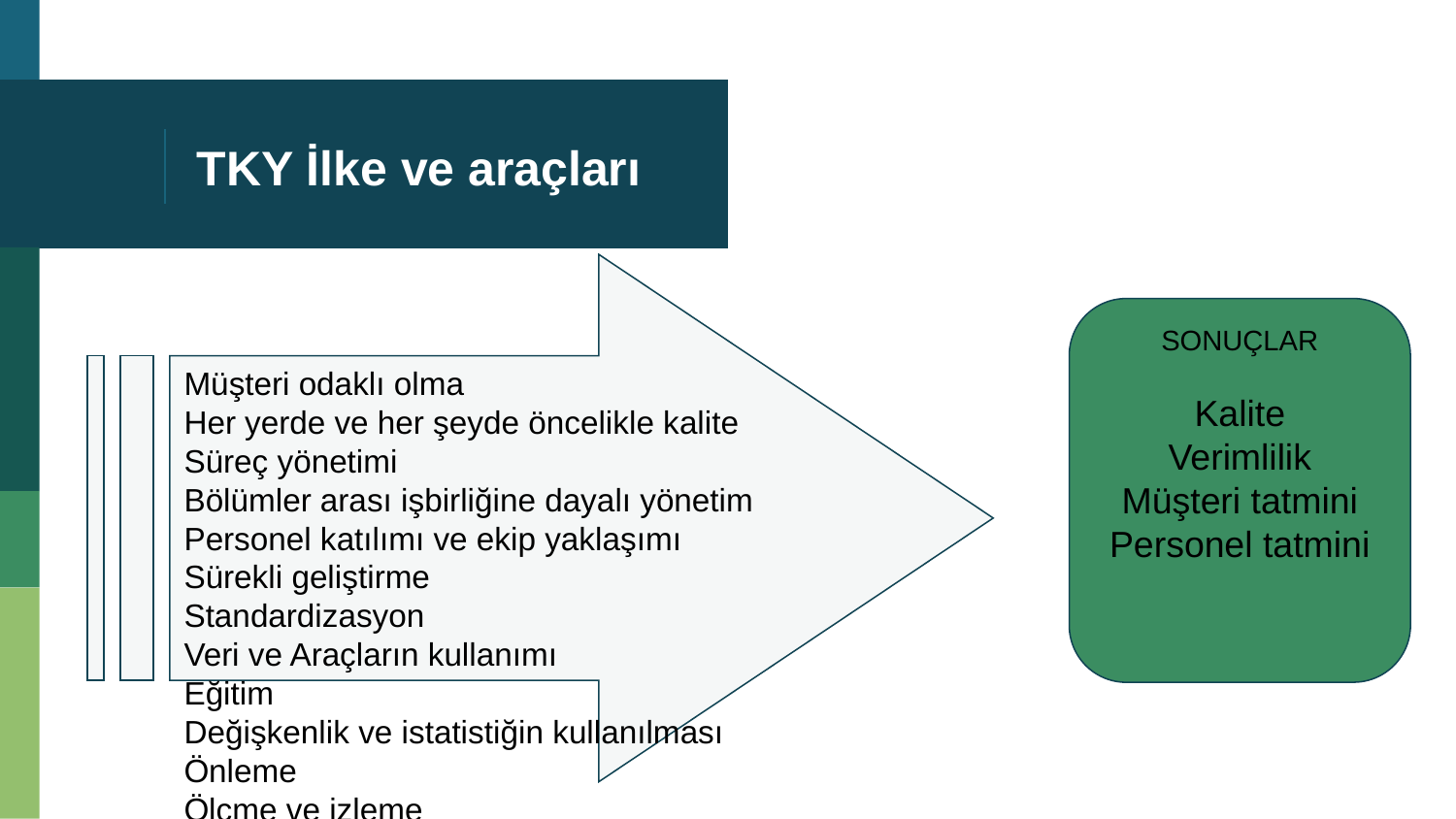

# TKY İlke ve araçları
Müşteri odaklı olma
Her yerde ve her şeyde öncelikle kalite
Süreç yönetimi
Bölümler arası işbirliğine dayalı yönetim
Personel katılımı ve ekip yaklaşımı
Sürekli geliştirme
Standardizasyon
Veri ve Araçların kullanımı
Eğitim
Değişkenlik ve istatistiğin kullanılması
Önleme
Ölçme ve izleme
SONUÇLAR

Kalite
Verimlilik
Müşteri tatmini
Personel tatmini